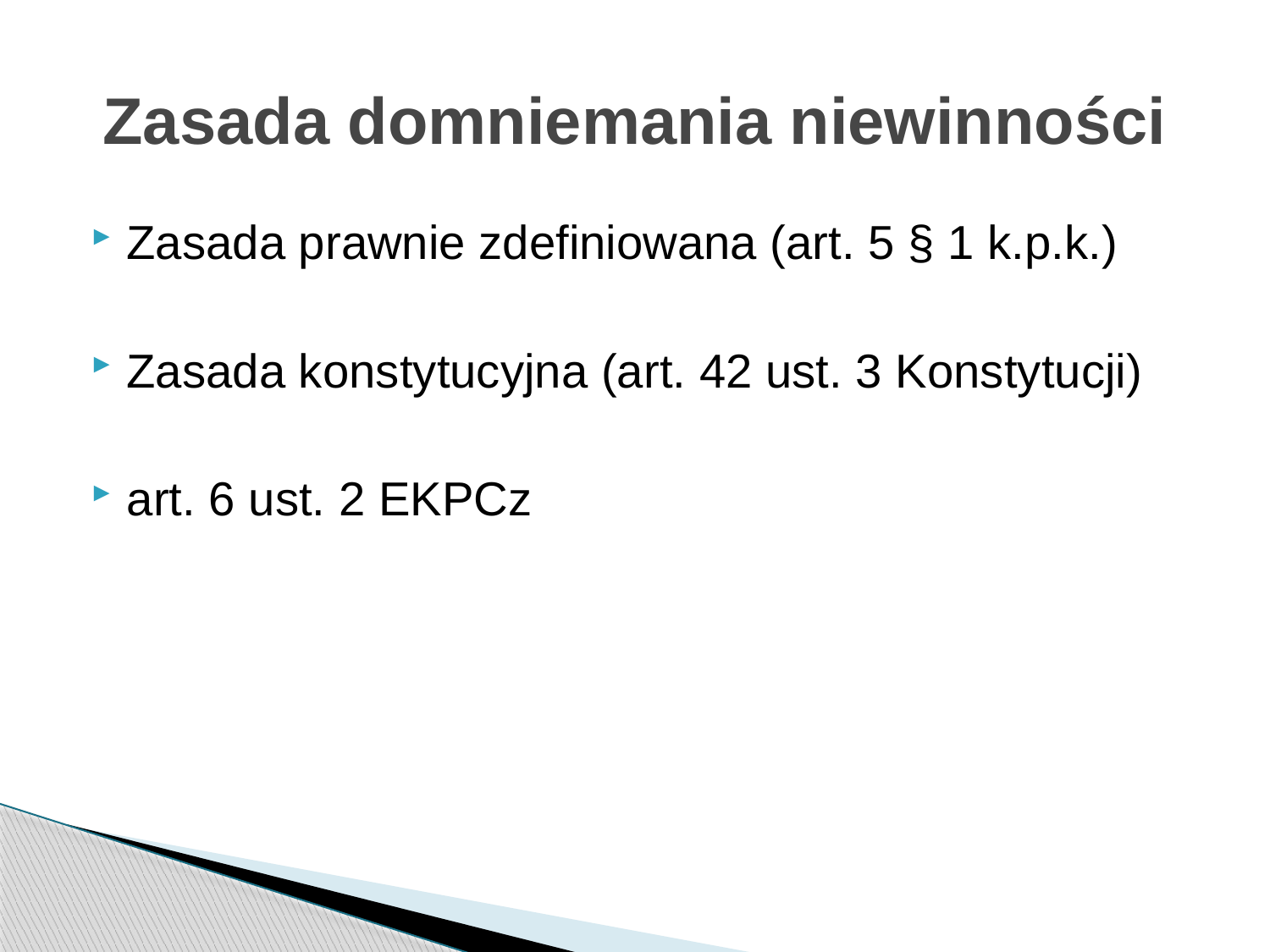

# Zasada domniemania niewinności
Zasada prawnie zdefiniowana (art. 5 § 1 k.p.k.)

Zasada konstytucyjna (art. 42 ust. 3 Konstytucji)

art. 6 ust. 2 EKPCz